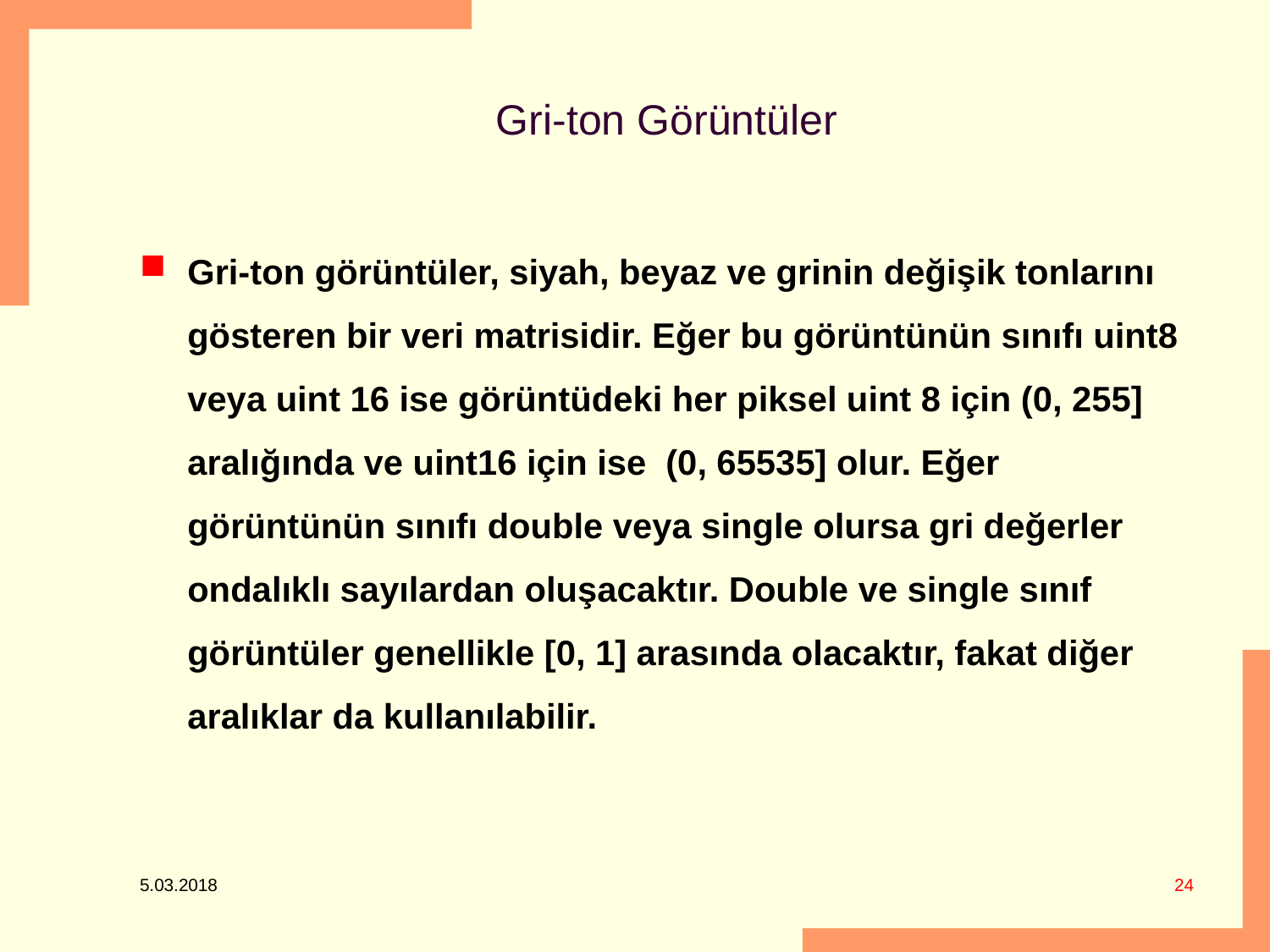

# Gri-ton Görüntüler
Gri-ton görüntüler, siyah, beyaz ve grinin değişik tonlarını gösteren bir veri matrisidir. Eğer bu görüntünün sınıfı uint8 veya uint 16 ise görüntüdeki her piksel uint 8 için (0, 255] aralığında ve uint16 için ise  (0, 65535] olur. Eğer görüntünün sınıfı double veya single olursa gri değerler ondalıklı sayılardan oluşacaktır. Double ve single sınıf görüntüler genellikle [0, 1] arasında olacaktır, fakat diğer aralıklar da kullanılabilir.
24
5.03.2018